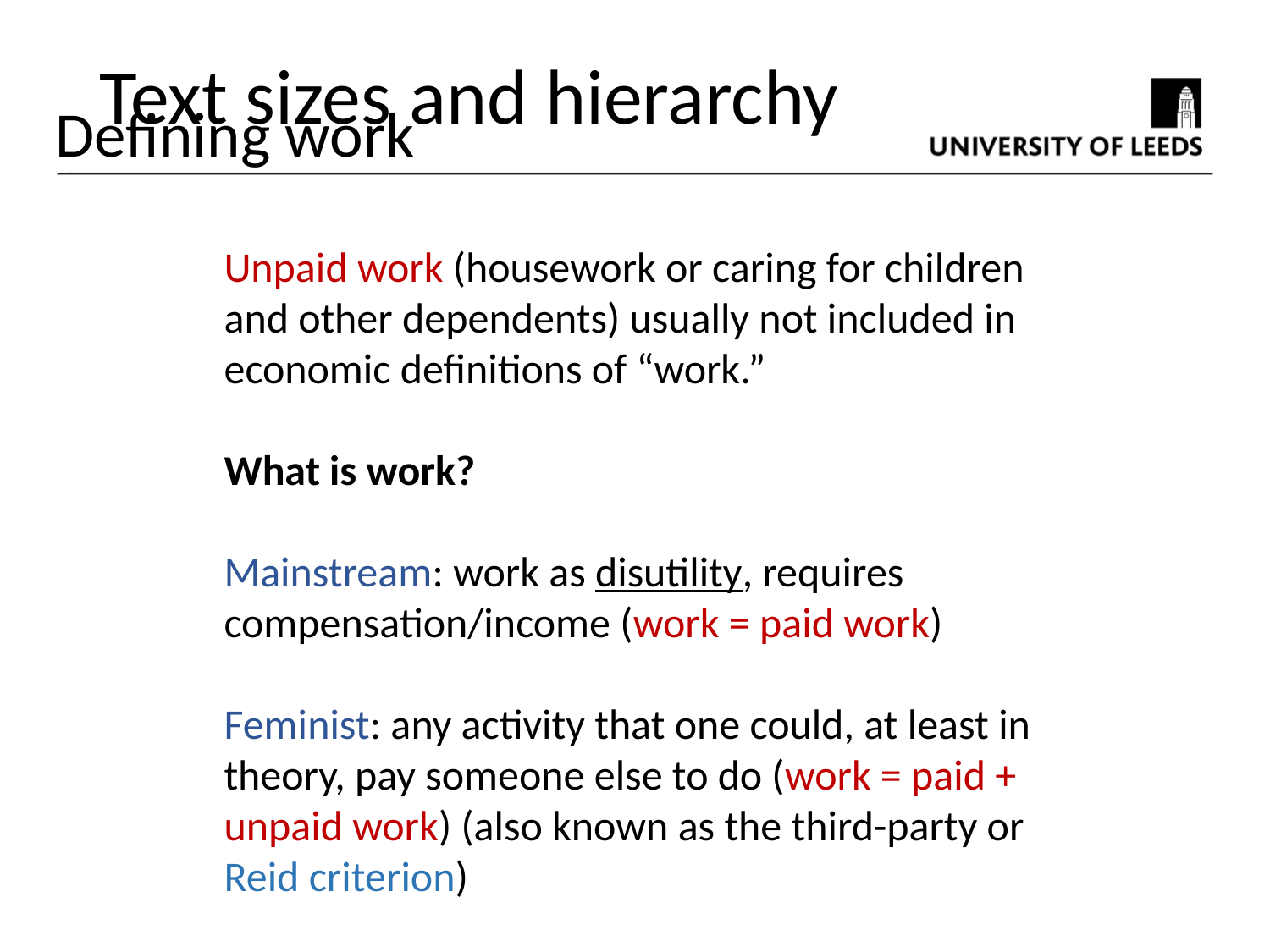

Text sizes and hierarchy
Defining work

Unpaid work (housework or caring for children and other dependents) usually not included in economic definitions of “work.”

What is work?

Mainstream: work as disutility, requires compensation/income (work = paid work)

Feminist: any activity that one could, at least in theory, pay someone else to do (work = paid + unpaid work) (also known as the third-party or Reid criterion)